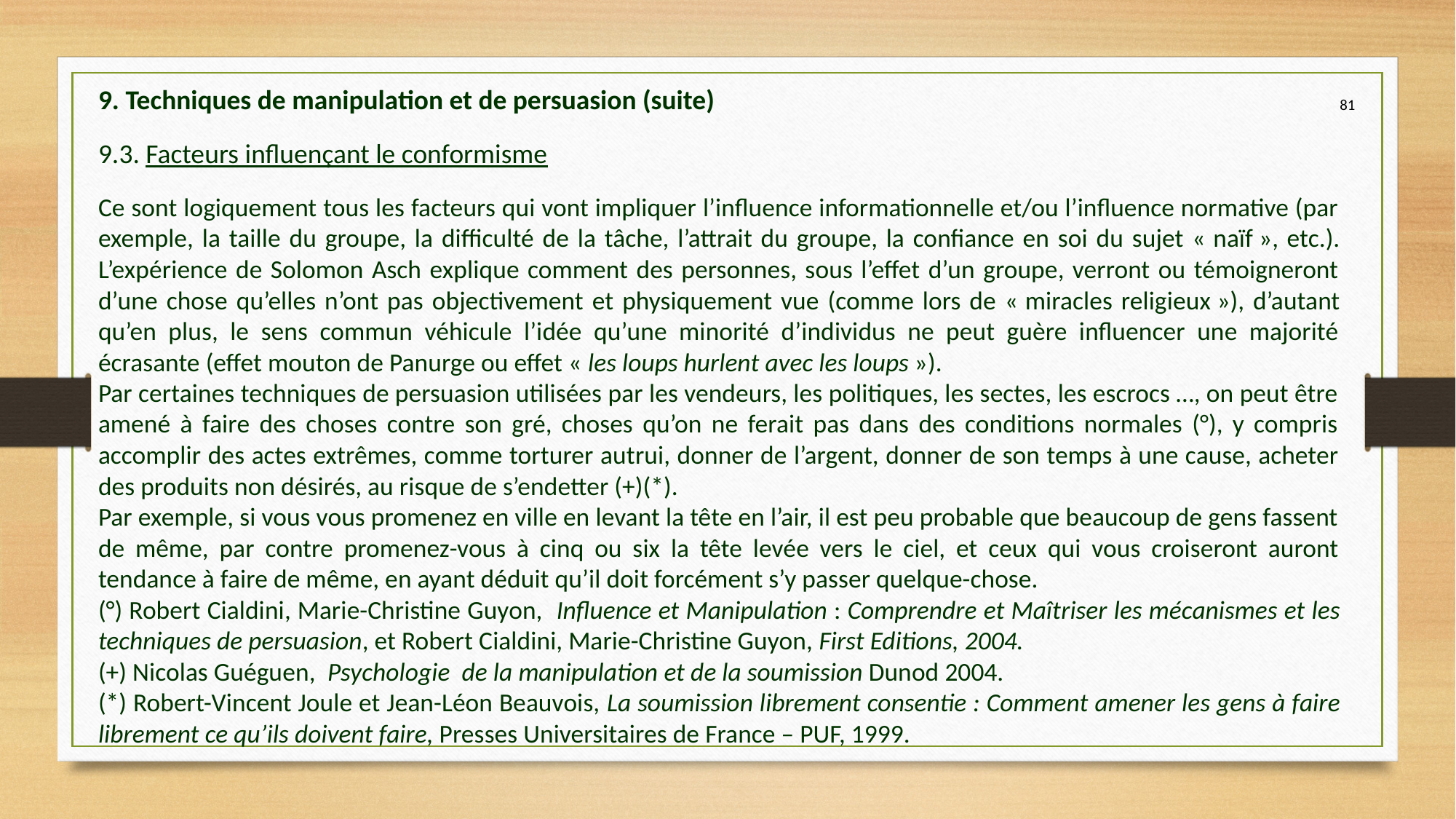

9. Techniques de manipulation et de persuasion (suite)
81
9.3. Facteurs influençant le conformisme
Ce sont logiquement tous les facteurs qui vont impliquer l’influence informationnelle et/ou l’influence normative (par exemple, la taille du groupe, la difficulté de la tâche, l’attrait du groupe, la confiance en soi du sujet « naïf », etc.). L’expérience de Solomon Asch explique comment des personnes, sous l’effet d’un groupe, verront ou témoigneront d’une chose qu’elles n’ont pas objectivement et physiquement vue (comme lors de « miracles religieux »), d’autant qu’en plus, le sens commun véhicule l’idée qu’une minorité d’individus ne peut guère influencer une majorité écrasante (effet mouton de Panurge ou effet « les loups hurlent avec les loups »).
Par certaines techniques de persuasion utilisées par les vendeurs, les politiques, les sectes, les escrocs …, on peut être amené à faire des choses contre son gré, choses qu’on ne ferait pas dans des conditions normales (°), y compris accomplir des actes extrêmes, comme torturer autrui, donner de l’argent, donner de son temps à une cause, acheter des produits non désirés, au risque de s’endetter (+)(*).
Par exemple, si vous vous promenez en ville en levant la tête en l’air, il est peu probable que beaucoup de gens fassent de même, par contre promenez-vous à cinq ou six la tête levée vers le ciel, et ceux qui vous croiseront auront tendance à faire de même, en ayant déduit qu’il doit forcément s’y passer quelque-chose.
(°) Robert Cialdini, Marie-Christine Guyon,  Influence et Manipulation : Comprendre et Maîtriser les mécanismes et les techniques de persuasion, et Robert Cialdini, Marie-Christine Guyon, First Editions, 2004.
(+) Nicolas Guéguen,  Psychologie  de la manipulation et de la soumission Dunod 2004.
(*) Robert-Vincent Joule et Jean-Léon Beauvois, La soumission librement consentie : Comment amener les gens à faire librement ce qu’ils doivent faire, Presses Universitaires de France – PUF, 1999.